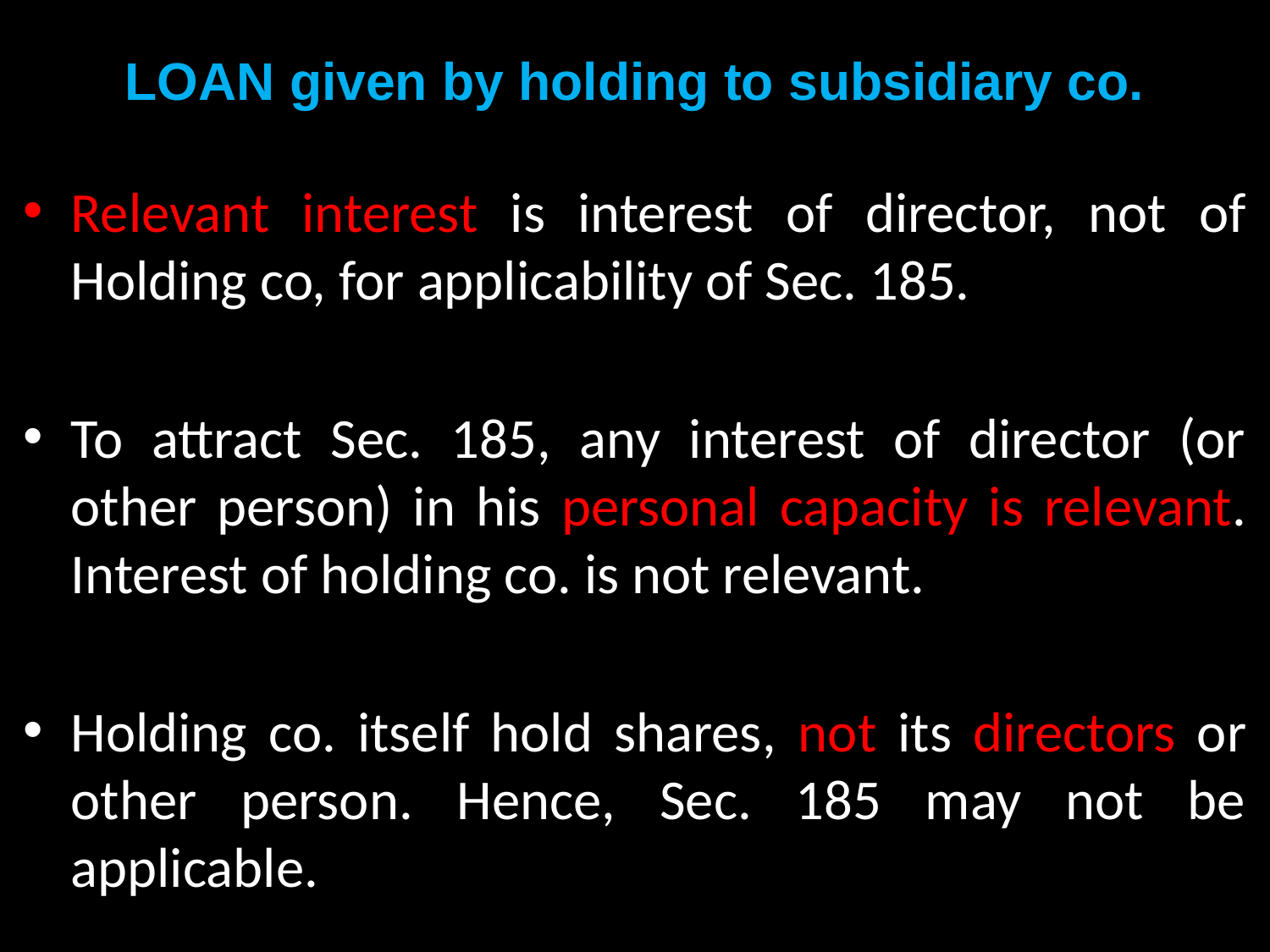

# LOAN given by holding to subsidiary co.
Relevant interest is interest of director, not of Holding co, for applicability of Sec. 185.

To attract Sec. 185, any interest of director (or other person) in his personal capacity is relevant. Interest of holding co. is not relevant.

Holding co. itself hold shares, not its directors or other person. Hence, Sec. 185 may not be applicable.